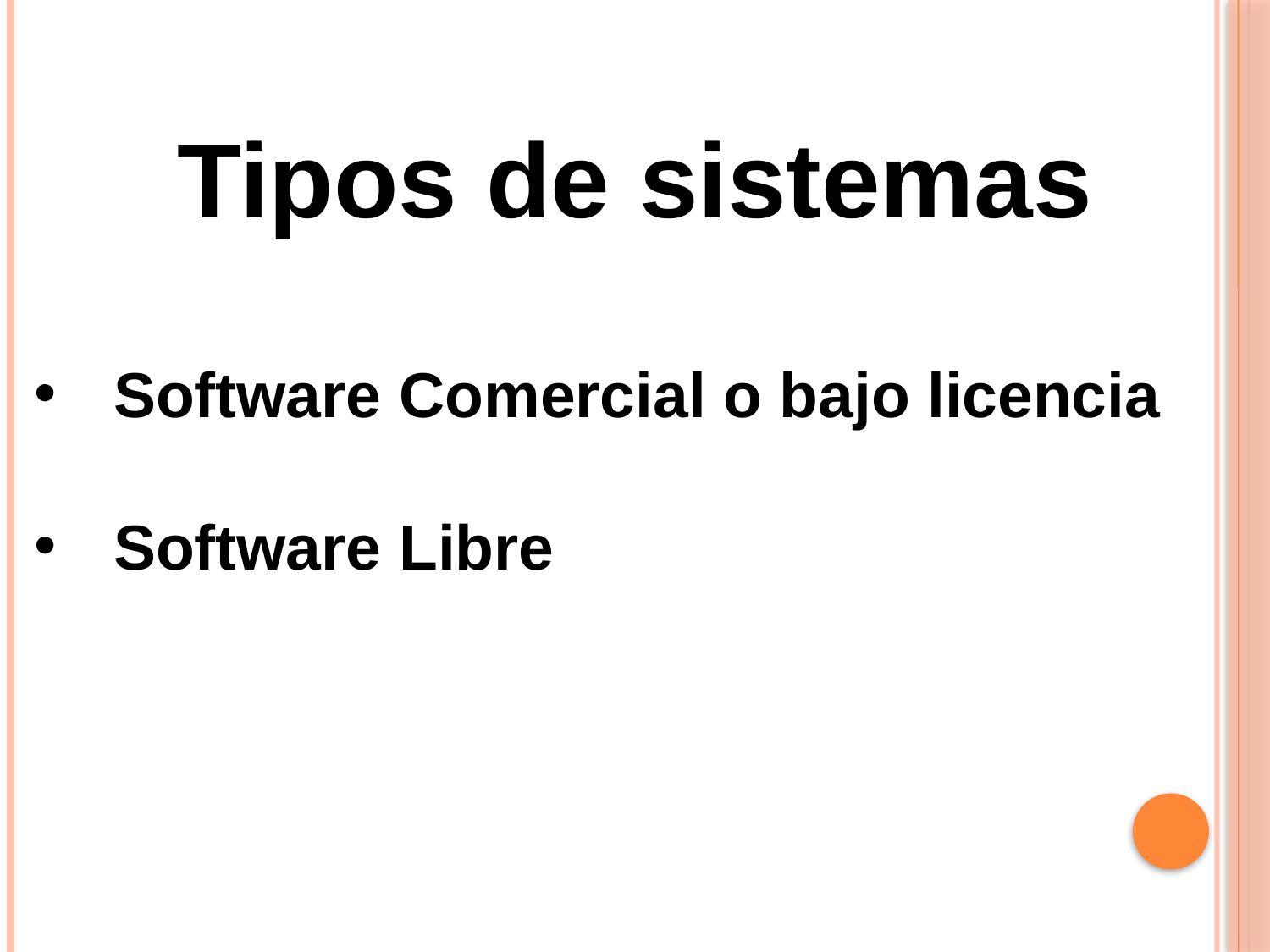

Tipos de sistemas

Software Comercial o bajo licencia

Software Libre